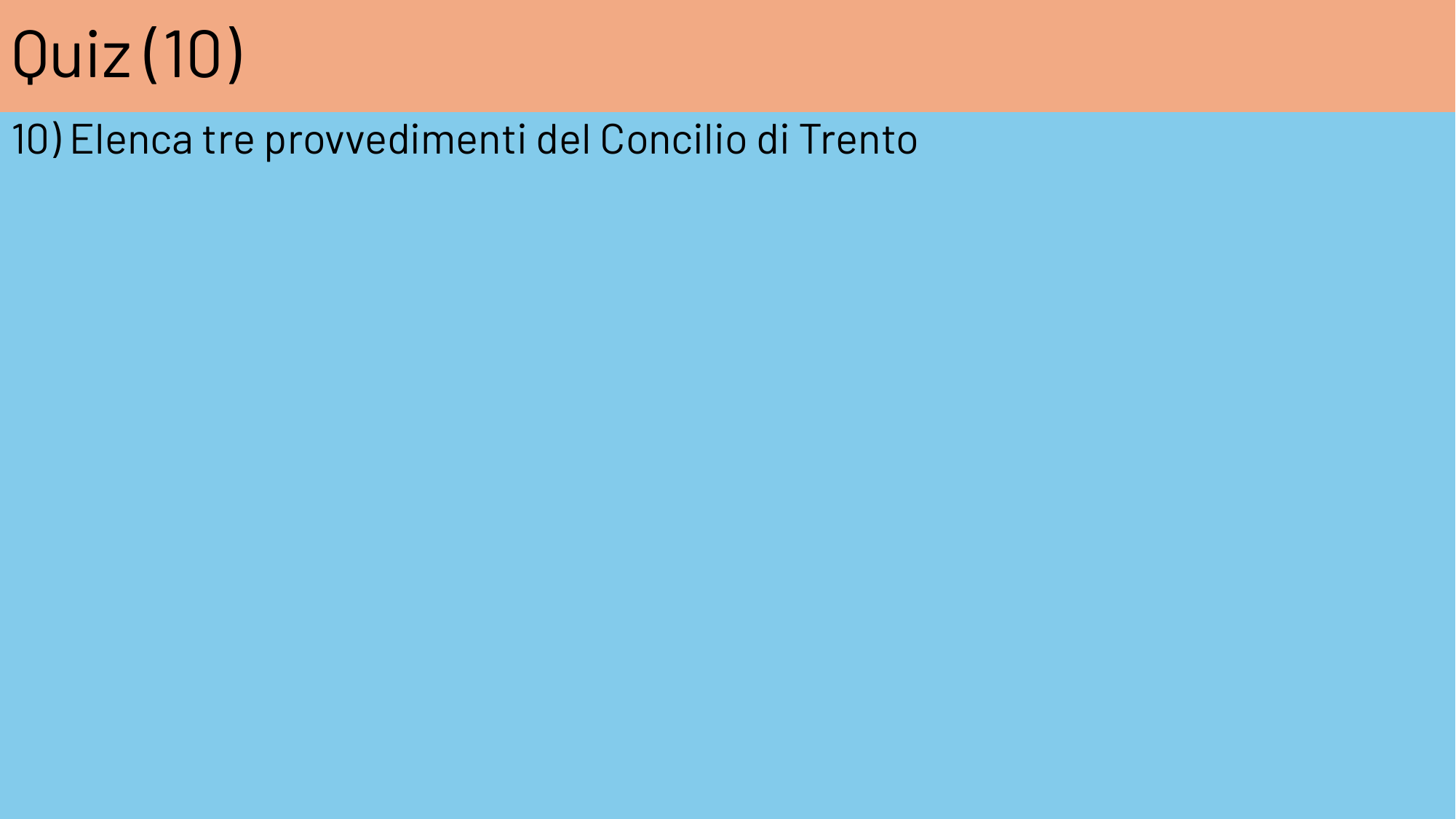

# Quiz (10)
10) Elenca tre provvedimenti del Concilio di Trento